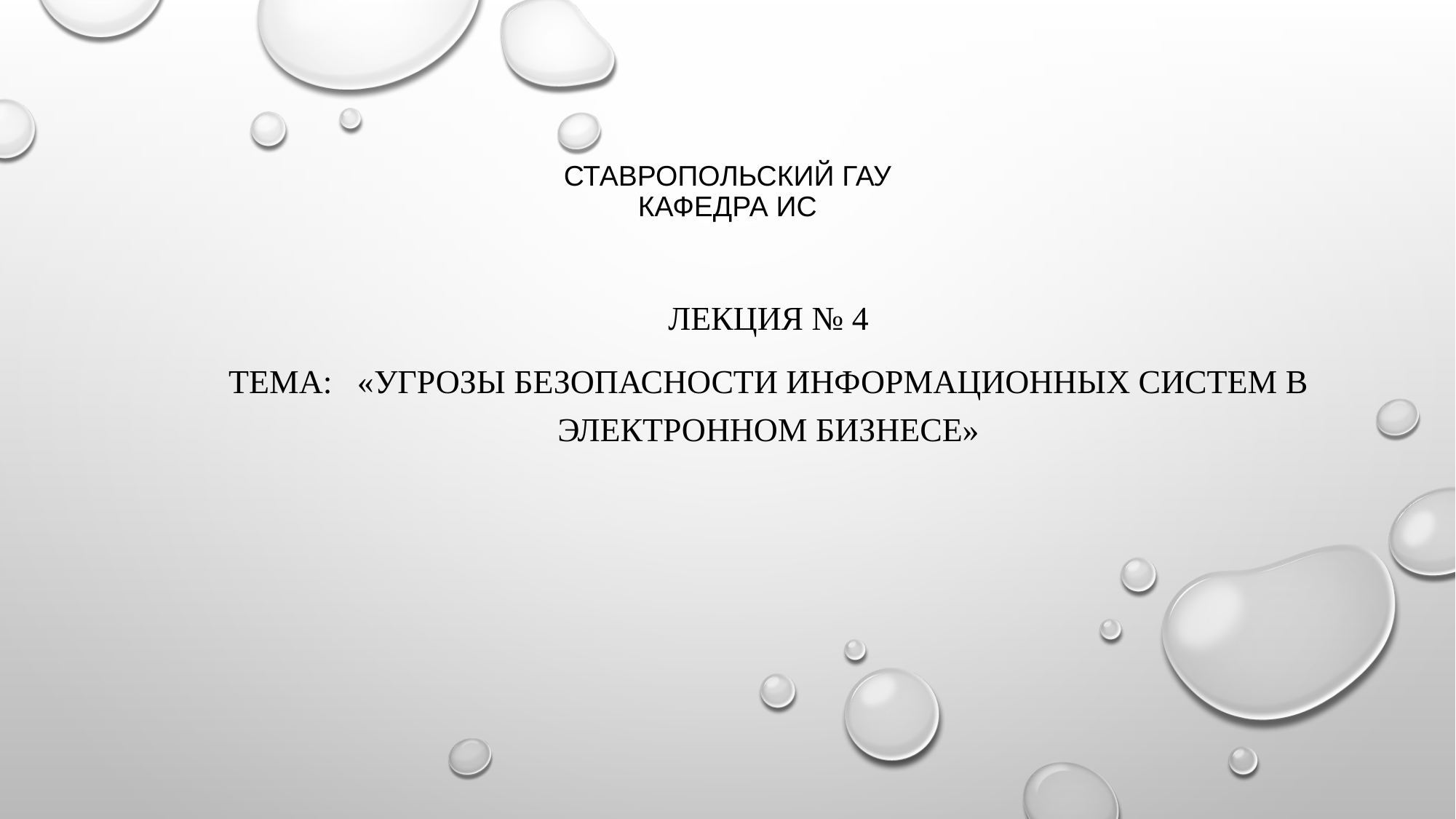

# Ставропольский ГАУ Кафедра ИС

Лекция № 4
ТЕМА:   «УГРОЗЫ БЕЗОПАСНОСТИ ИНФОРМАЦИОННЫХ СИСТЕМ В ЭЛЕКТРОННОМ БИЗНЕСЕ»